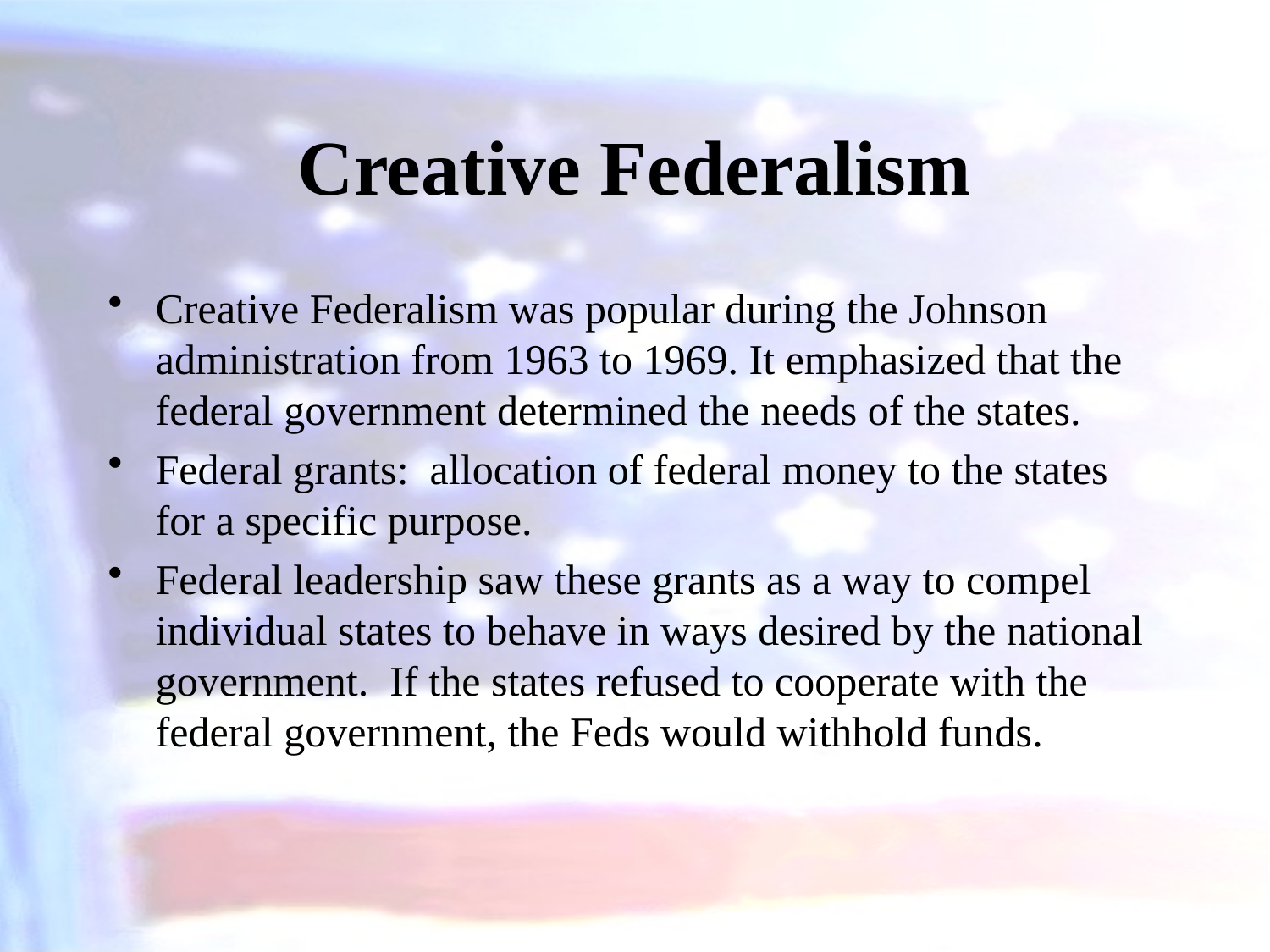

# Creative Federalism
Creative Federalism was popular during the Johnson administration from 1963 to 1969. It emphasized that the federal government determined the needs of the states.
Federal grants:  allocation of federal money to the states for a specific purpose.
Federal leadership saw these grants as a way to compel individual states to behave in ways desired by the national government.  If the states refused to cooperate with the federal government, the Feds would withhold funds.